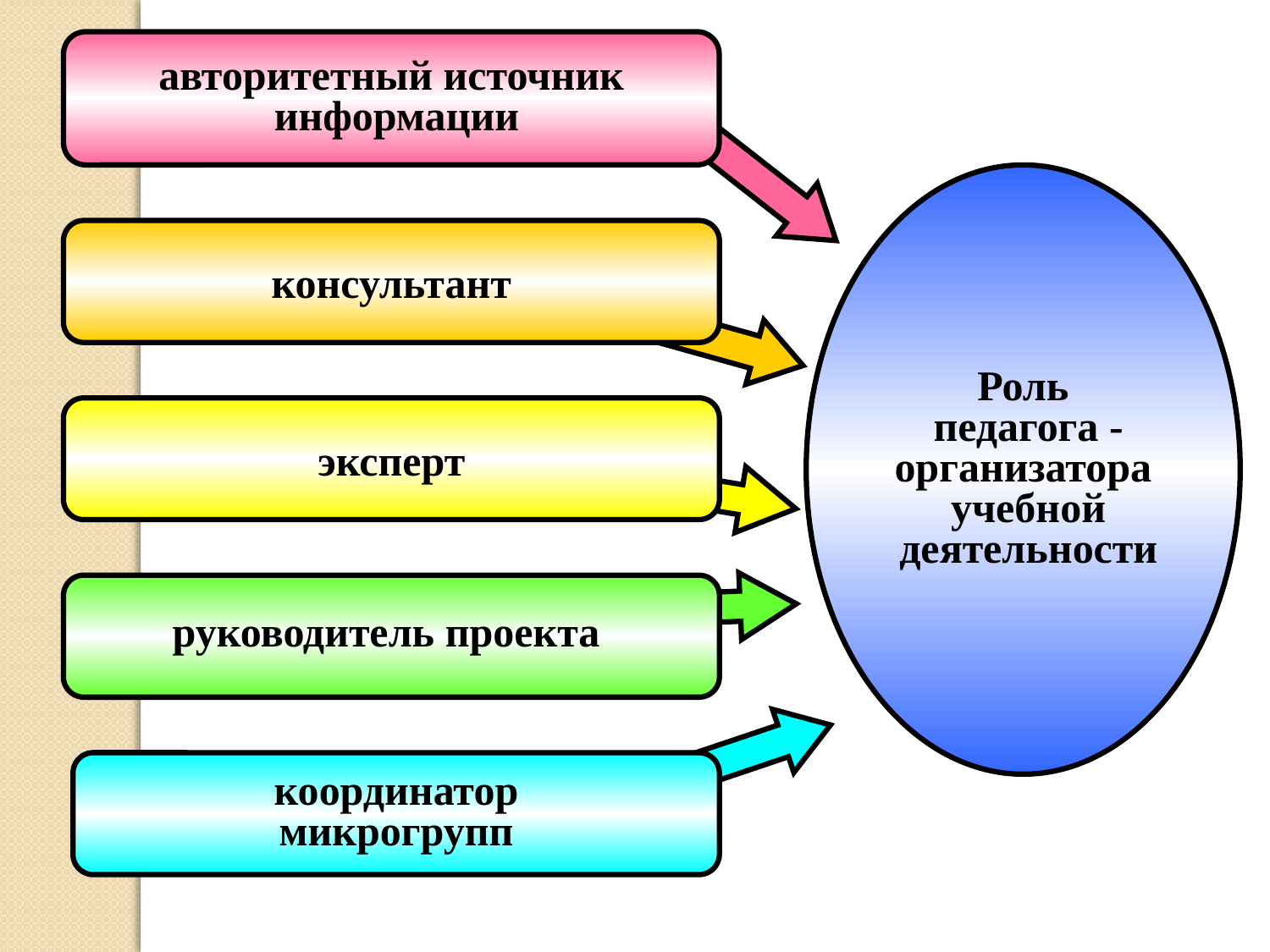

авторитетный источник
 информации

консультант

эксперт

руководитель проекта

координатор
микрогрупп
Роль
 педагога -
организатора
 учебной
 деятельности